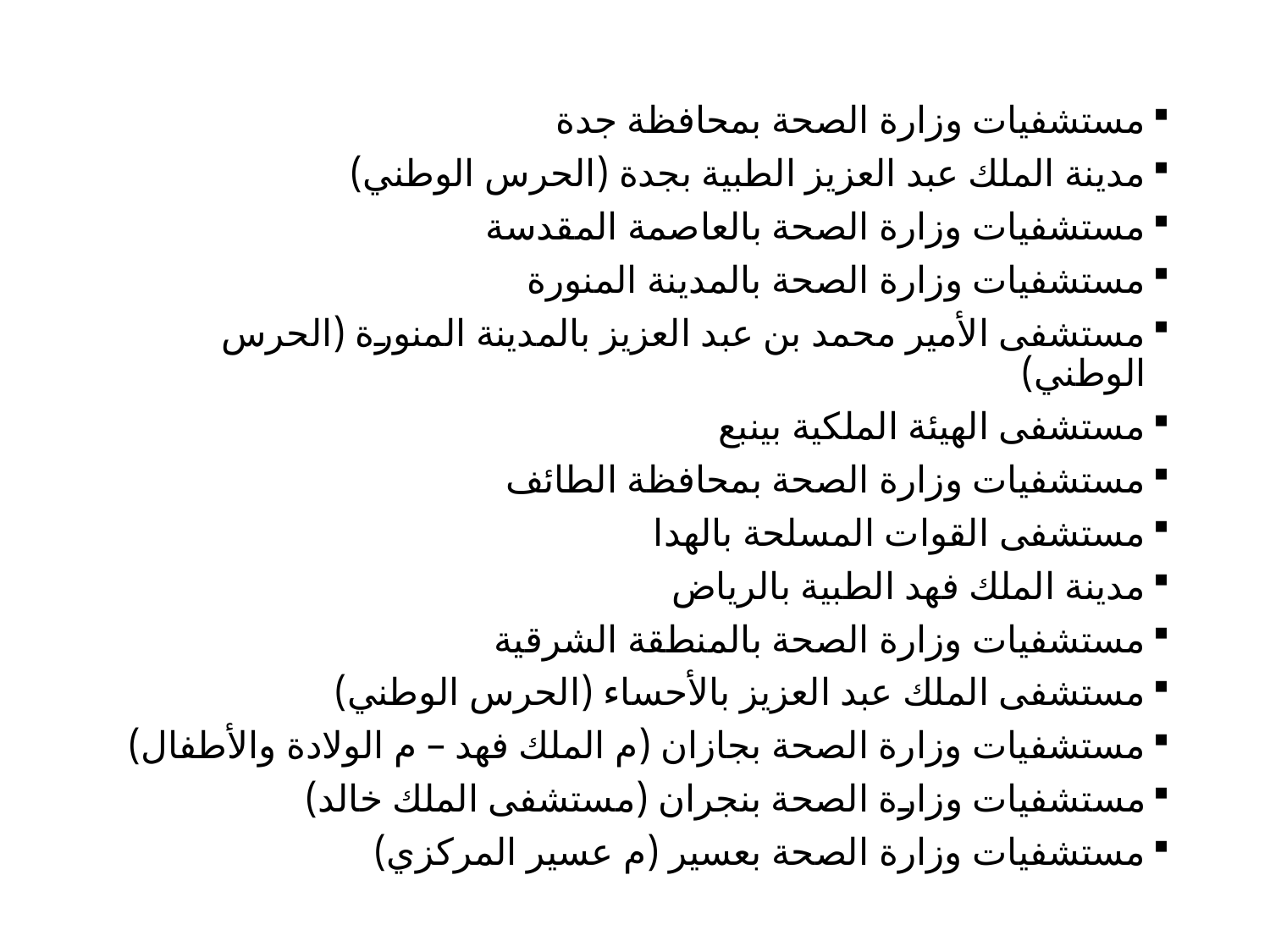

مستشفيات وزارة الصحة بمحافظة جدة
مدينة الملك عبد العزيز الطبية بجدة (الحرس الوطني)
مستشفيات وزارة الصحة بالعاصمة المقدسة
مستشفيات وزارة الصحة بالمدينة المنورة
مستشفى الأمير محمد بن عبد العزيز بالمدينة المنورة (الحرس الوطني)
مستشفى الهيئة الملكية بينبع
مستشفيات وزارة الصحة بمحافظة الطائف
مستشفى القوات المسلحة بالهدا
مدينة الملك فهد الطبية بالرياض
مستشفيات وزارة الصحة بالمنطقة الشرقية
مستشفى الملك عبد العزيز بالأحساء (الحرس الوطني)
مستشفيات وزارة الصحة بجازان (م الملك فهد – م الولادة والأطفال)
مستشفيات وزارة الصحة بنجران (مستشفى الملك خالد)
مستشفيات وزارة الصحة بعسير (م عسير المركزي)